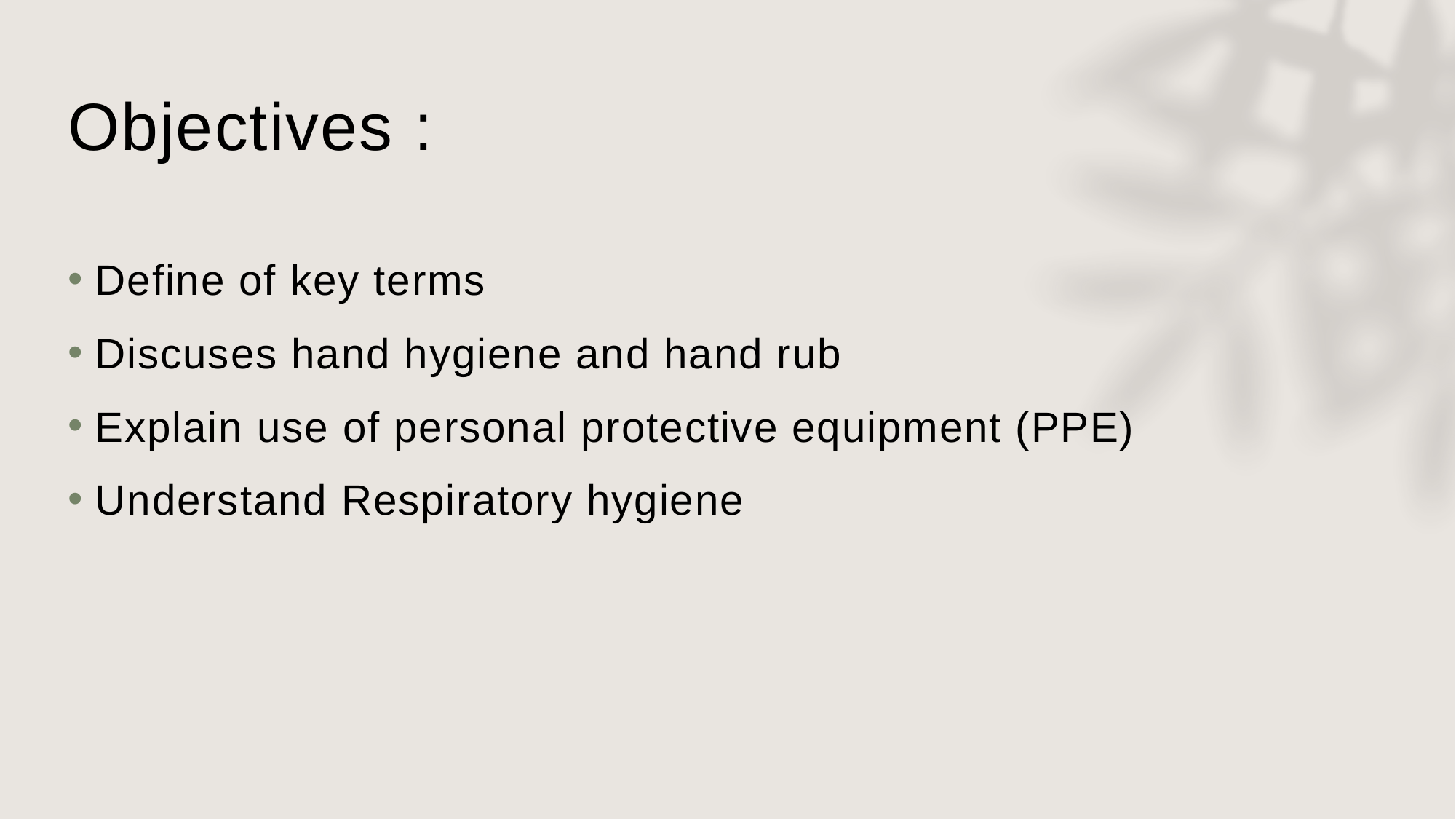

# Objectives :
Define of key terms
Discuses hand hygiene and hand rub
Explain use of personal protective equipment (PPE)
Understand Respiratory hygiene